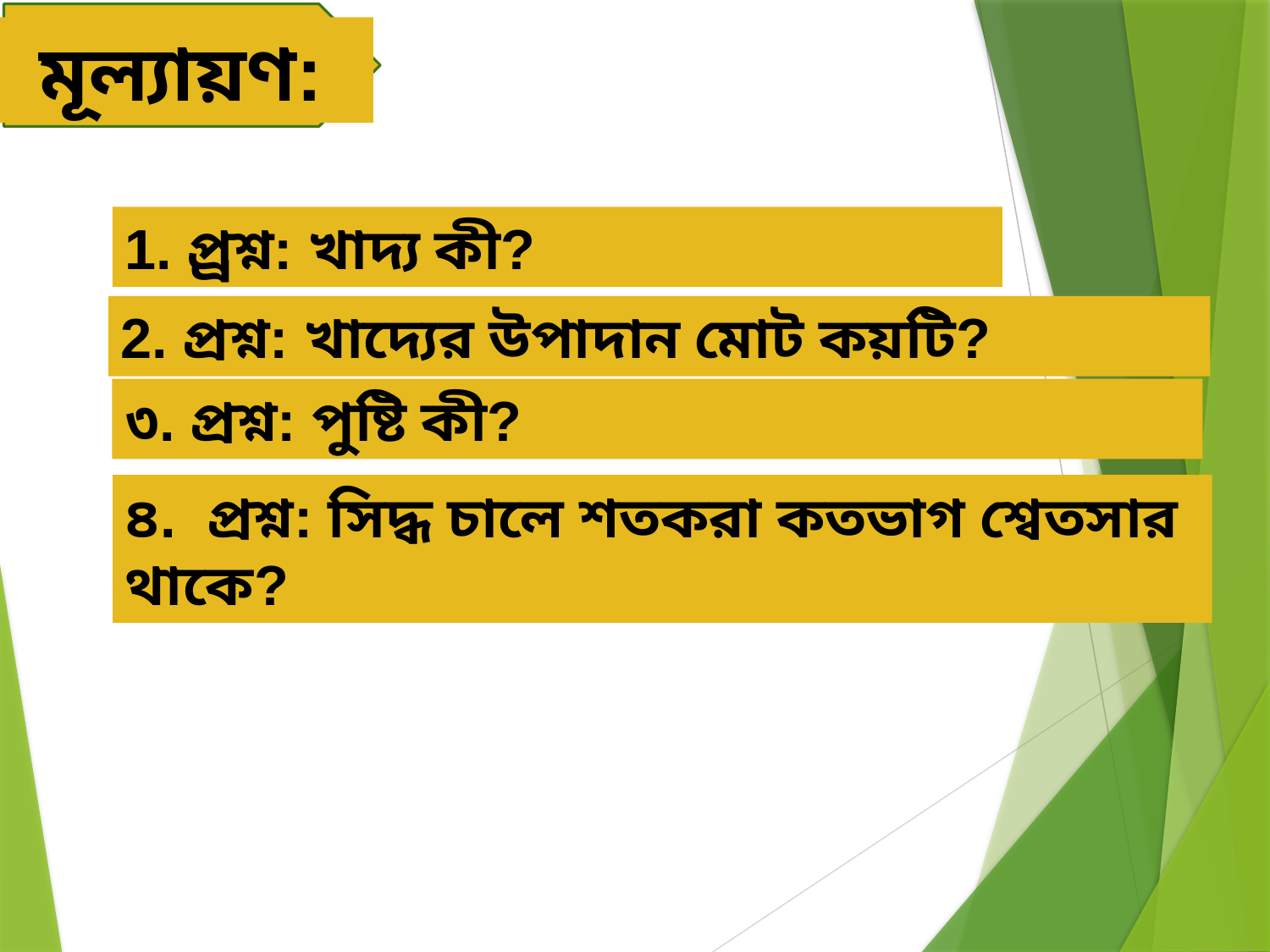

মূল্যায়ণ:
1. প্র্রশ্ন: খাদ্য কী?
2. প্রশ্ন: খাদ্যের উপাদান মোট কয়টি?
৩. প্রশ্ন: পুষ্টি কী?
৪.  প্রশ্ন: সিদ্ধ চালে শতকরা কতভাগ শ্বেতসার থাকে?